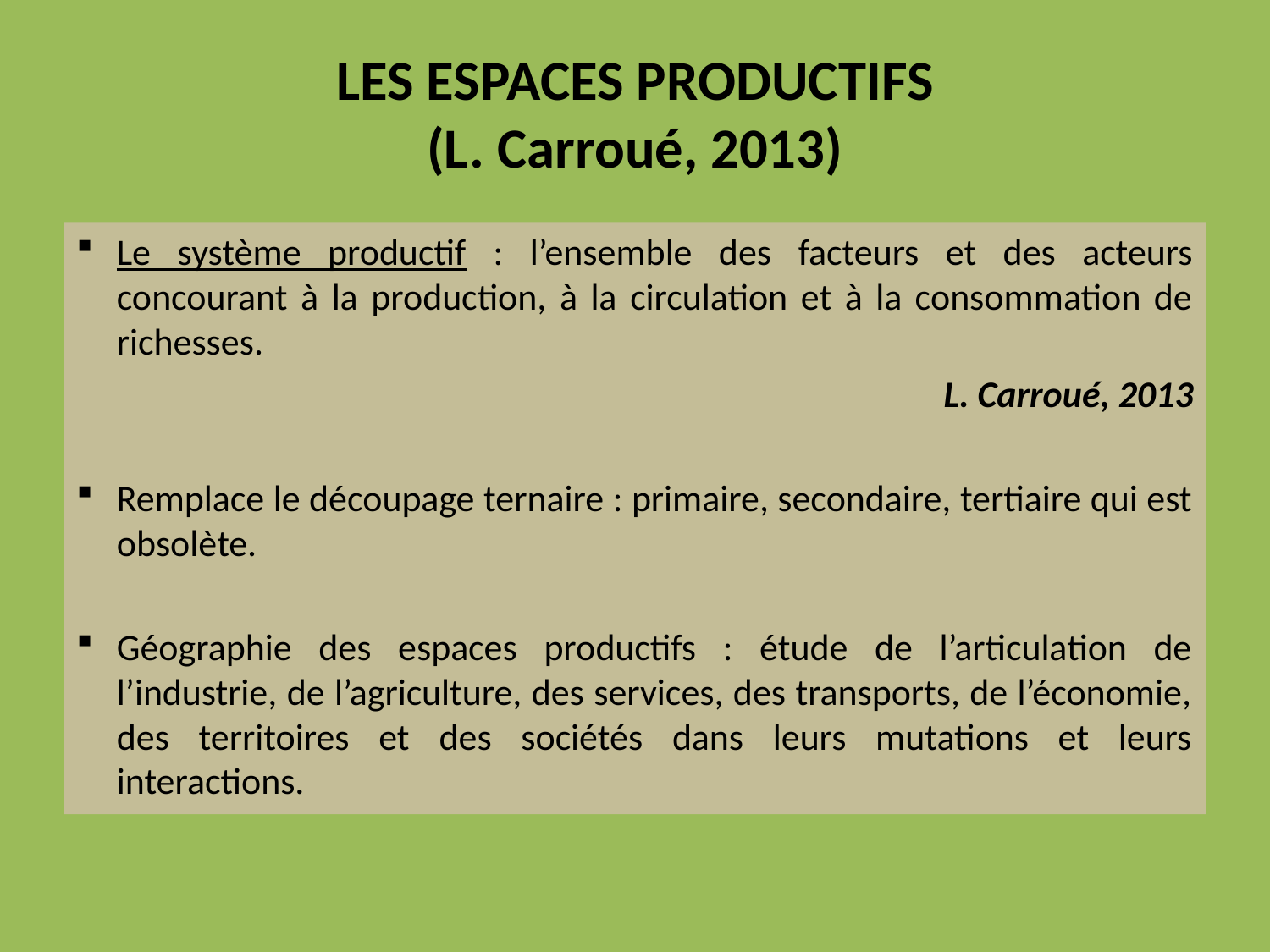

# LES ESPACES PRODUCTIFS (L. Carroué, 2013)
Le système productif : l’ensemble des facteurs et des acteurs concourant à la production, à la circulation et à la consommation de richesses.
L. Carroué, 2013

Remplace le découpage ternaire : primaire, secondaire, tertiaire qui est obsolète.

Géographie des espaces productifs : étude de l’articulation de l’industrie, de l’agriculture, des services, des transports, de l’économie, des territoires et des sociétés dans leurs mutations et leurs interactions.